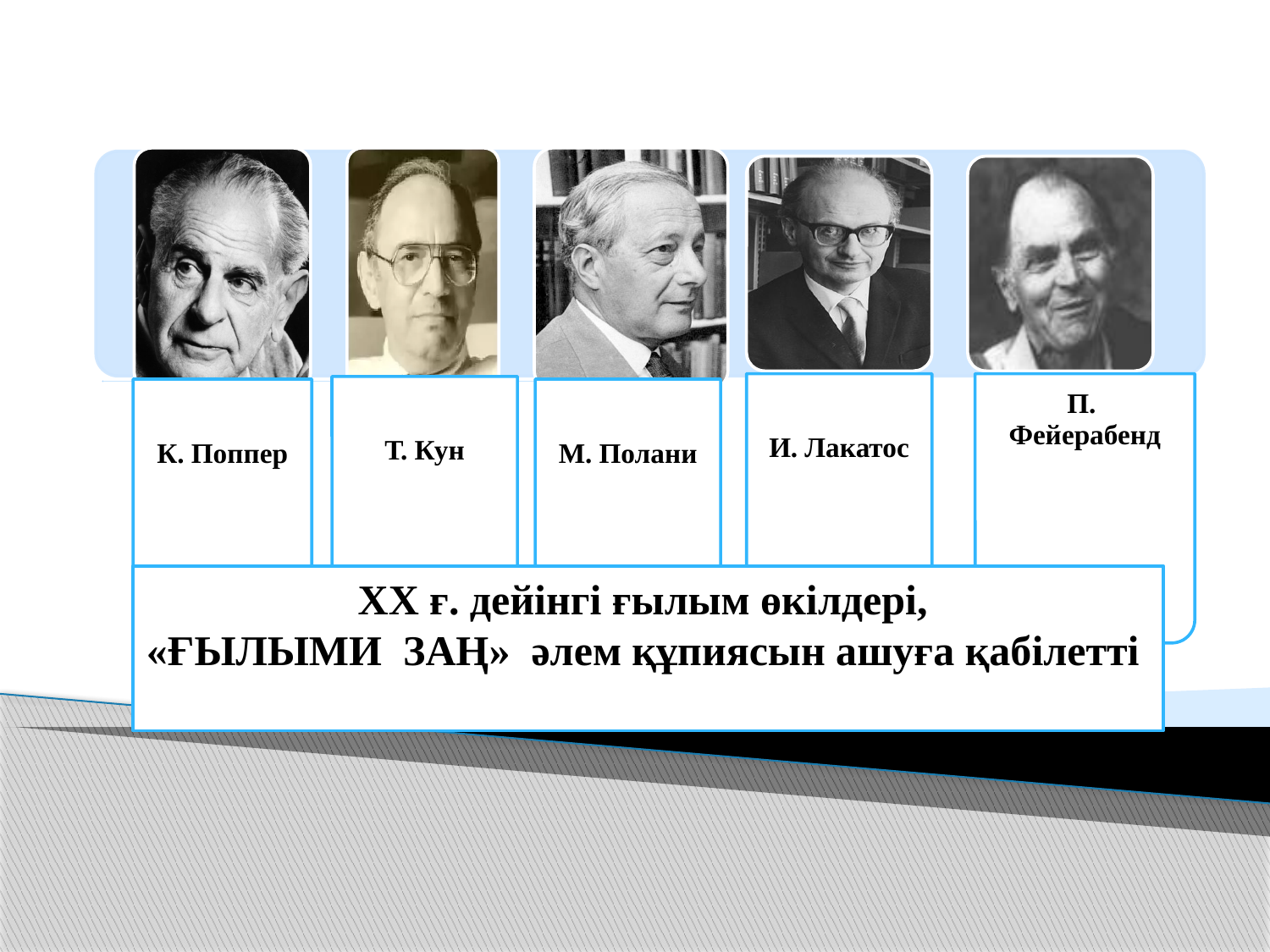

К. Поппер

Т. Кун

М. Полани

И. Лакатос
П.  Фейерабенд

ХХ ғ. дейінгі ғылым өкілдері,
«ҒЫЛЫМИ  ЗАҢ»  әлем құпиясын ашуға қабілетті